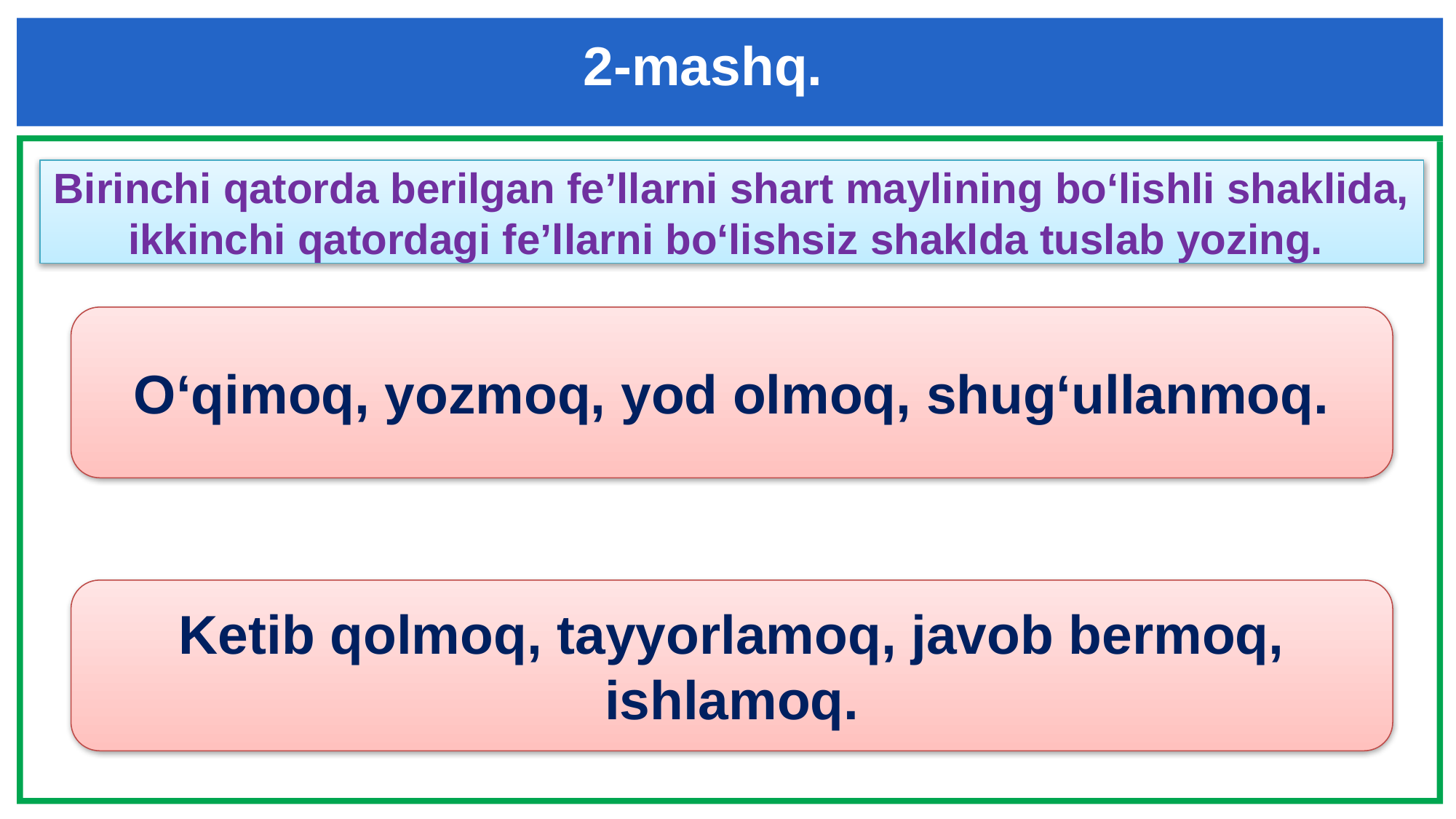

2-mashq.
Birinchi qatorda berilgan fe’llarni shart maylining bo‘lishli shaklida, ikkinchi qatordagi fe’llarni bo‘lishsiz shaklda tuslab yozing.
O‘qimoq, yozmoq, yod olmoq, shug‘ullanmoq.
Ketib qolmoq, tayyorlamoq, javob bermoq, ishlamoq.